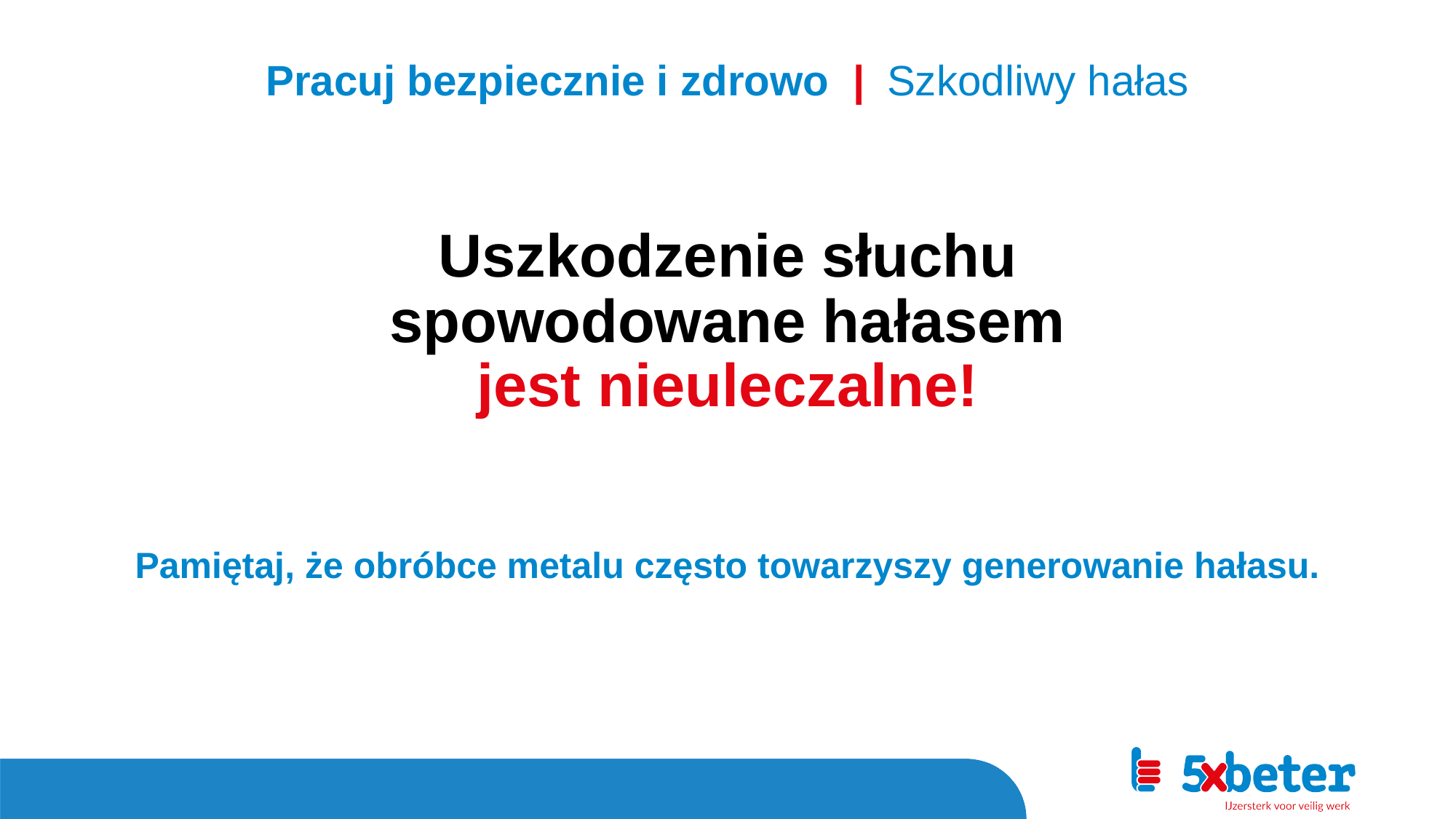

Pracuj bezpiecznie i zdrowo  |  Szkodliwy hałas
Uszkodzenie słuchu
spowodowane hałasem
jest nieuleczalne!
Pamiętaj, że obróbce metalu często towarzyszy generowanie hałasu.